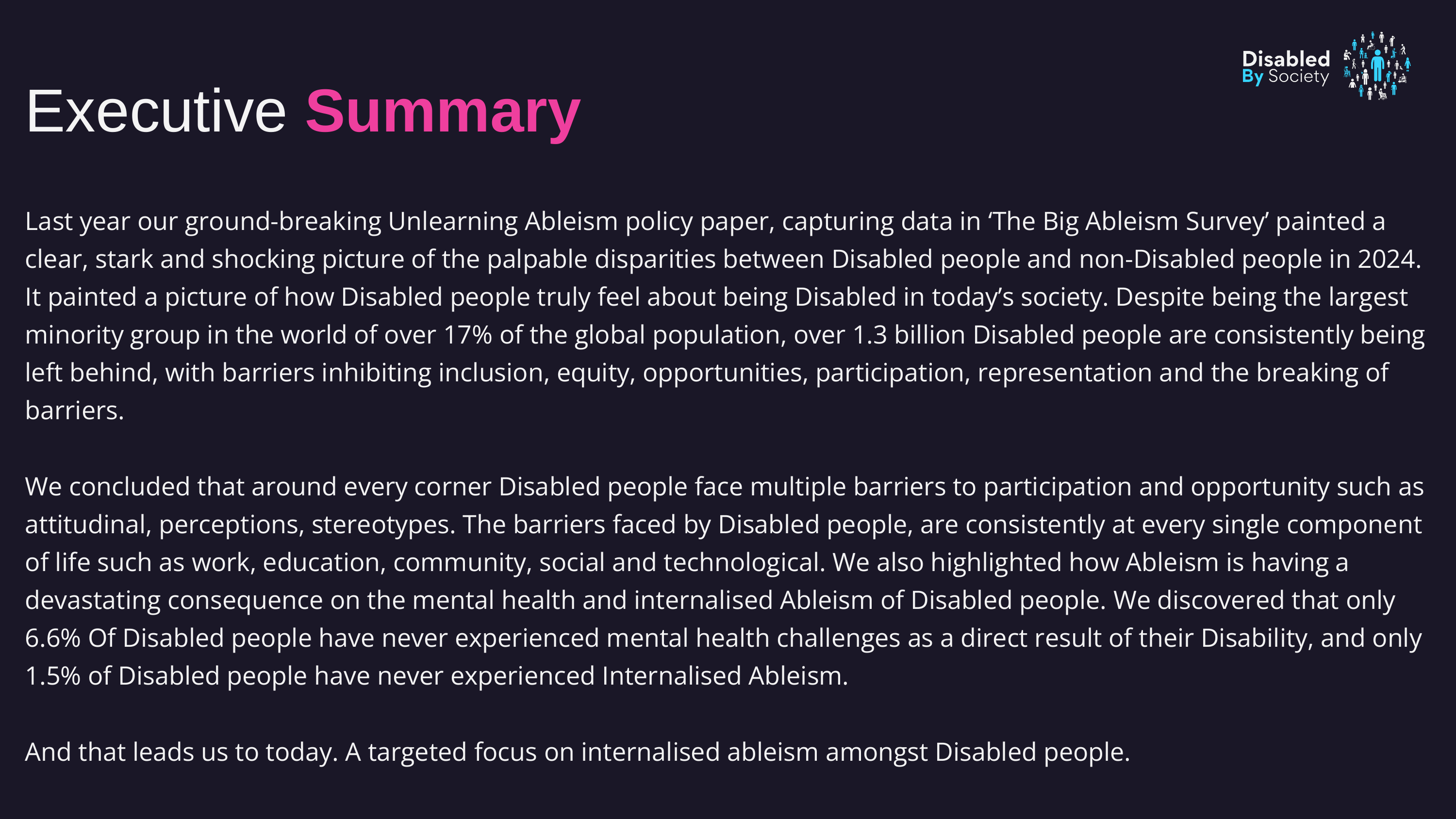

Executive Summary
Last year our ground-breaking Unlearning Ableism policy paper, capturing data in ‘The Big Ableism Survey’ painted a clear, stark and shocking picture of the palpable disparities between Disabled people and non-Disabled people in 2024. It painted a picture of how Disabled people truly feel about being Disabled in today’s society. Despite being the largest minority group in the world of over 17% of the global population, over 1.3 billion Disabled people are consistently being left behind, with barriers inhibiting inclusion, equity, opportunities, participation, representation and the breaking of barriers.

We concluded that around every corner Disabled people face multiple barriers to participation and opportunity such as attitudinal, perceptions, stereotypes. The barriers faced by Disabled people, are consistently at every single component of life such as work, education, community, social and technological. We also highlighted how Ableism is having a devastating consequence on the mental health and internalised Ableism of Disabled people. We discovered that only 6.6% Of Disabled people have never experienced mental health challenges as a direct result of their Disability, and only 1.5% of Disabled people have never experienced Internalised Ableism.

And that leads us to today. A targeted focus on internalised ableism amongst Disabled people.